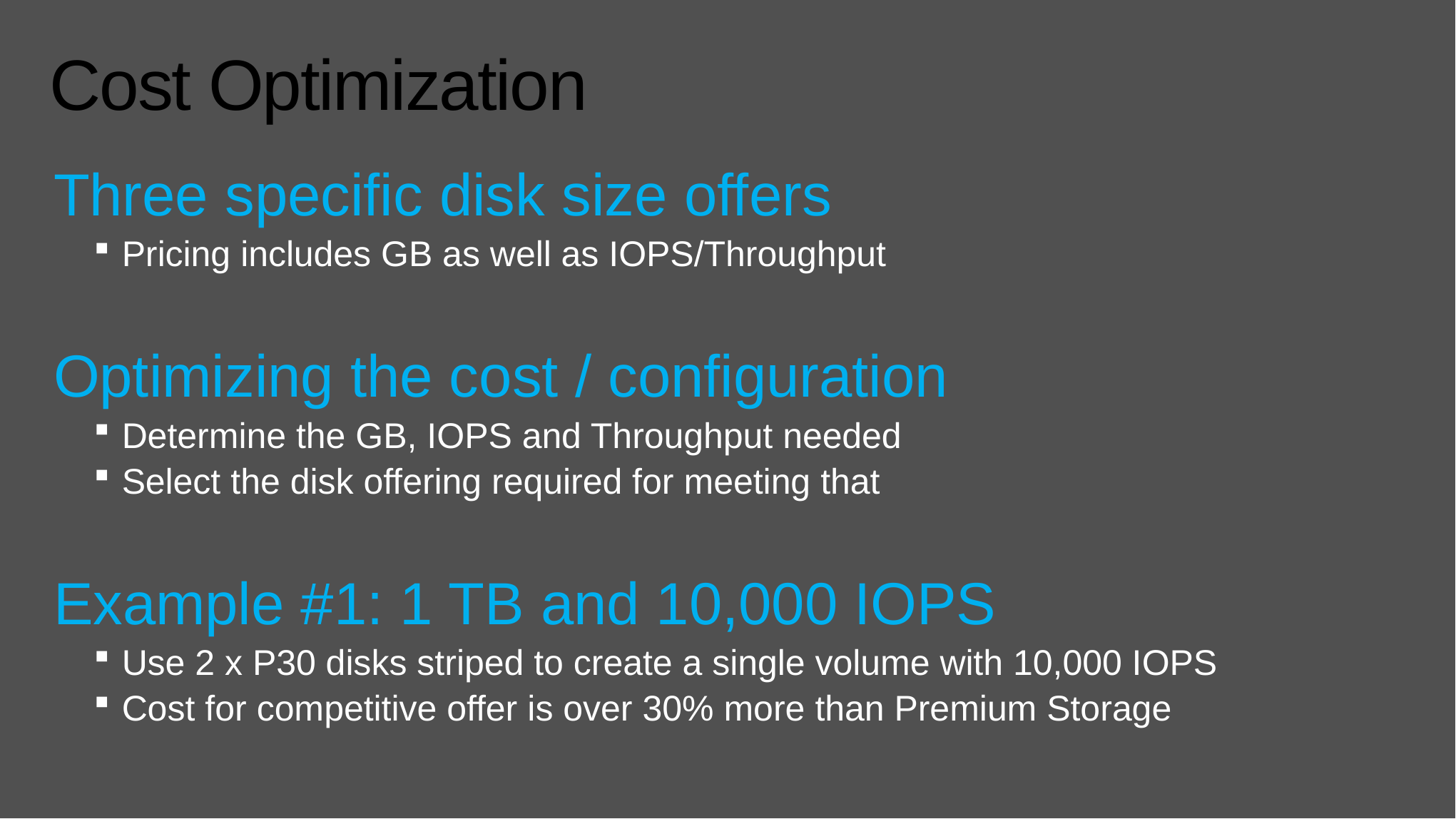

# Cost Optimization
Three specific disk size offers
Pricing includes GB as well as IOPS/Throughput

Optimizing the cost / configuration
Determine the GB, IOPS and Throughput needed
Select the disk offering required for meeting that

Example #1: 1 TB and 10,000 IOPS
Use 2 x P30 disks striped to create a single volume with 10,000 IOPS
Cost for competitive offer is over 30% more than Premium Storage